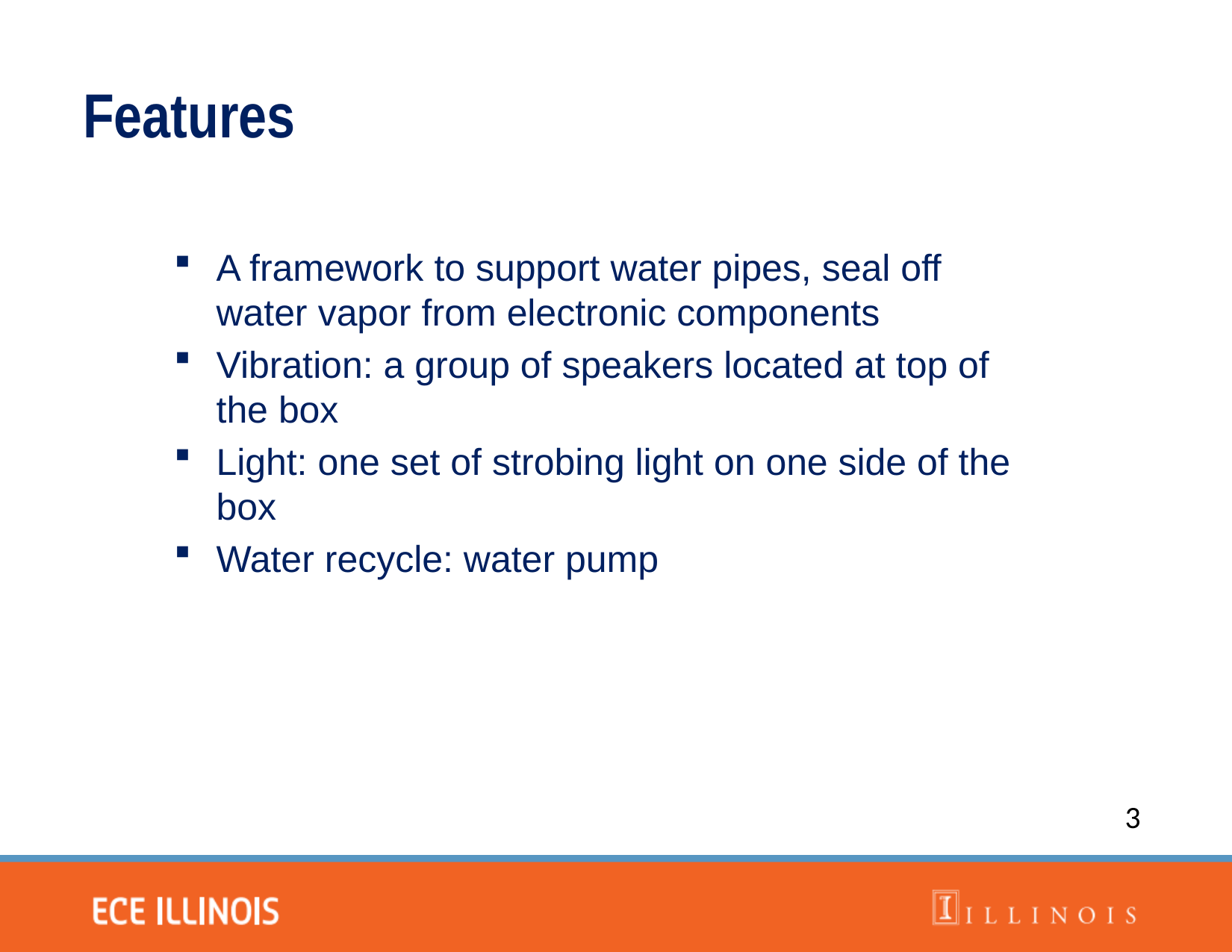

Features
A framework to support water pipes, seal off water vapor from electronic components
Vibration: a group of speakers located at top of the box
Light: one set of strobing light on one side of the box
Water recycle: water pump

3